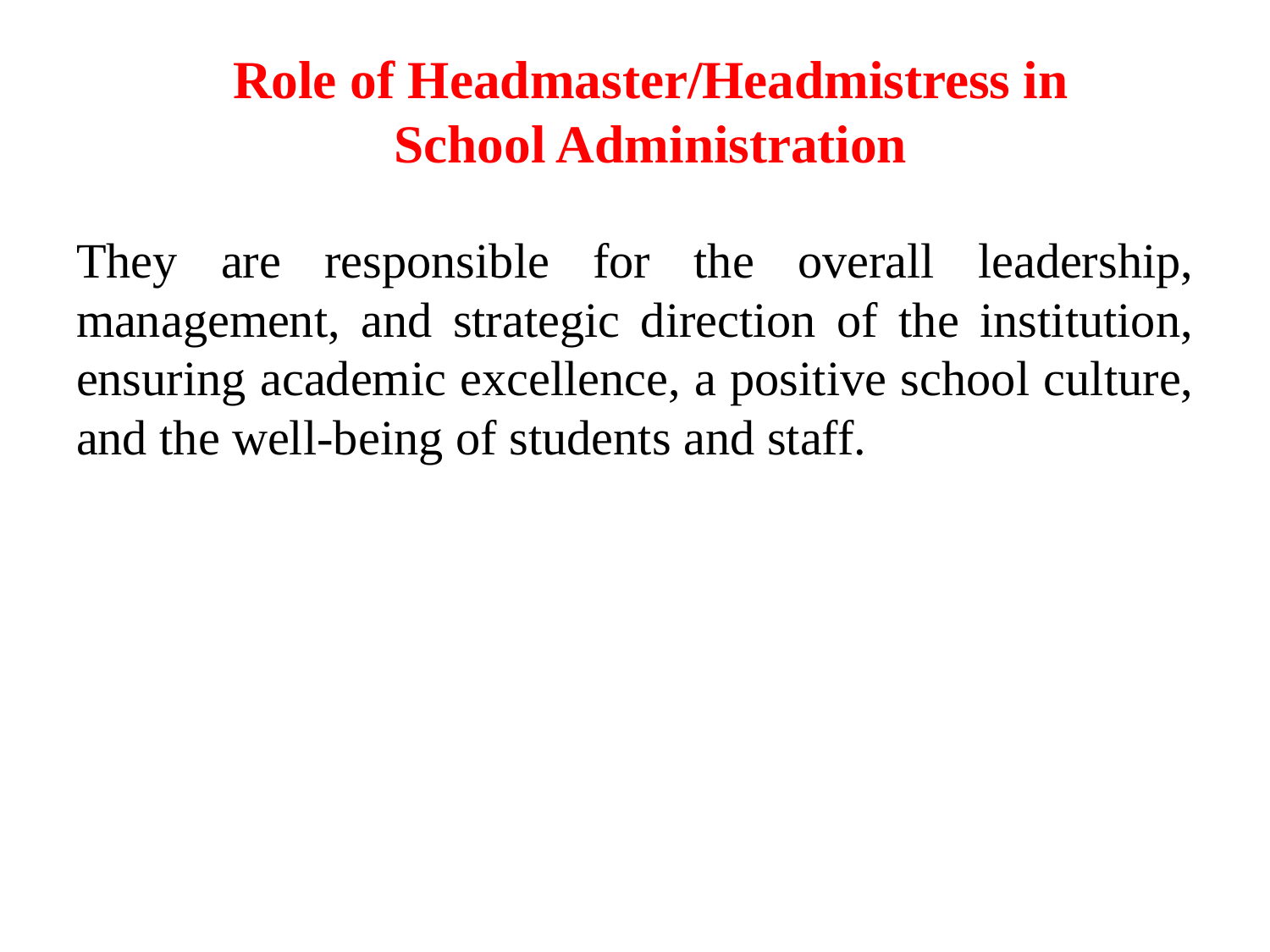

# Role of Headmaster/Headmistress in School Administration
They are responsible for the overall leadership, management, and strategic direction of the institution, ensuring academic excellence, a positive school culture, and the well-being of students and staff.